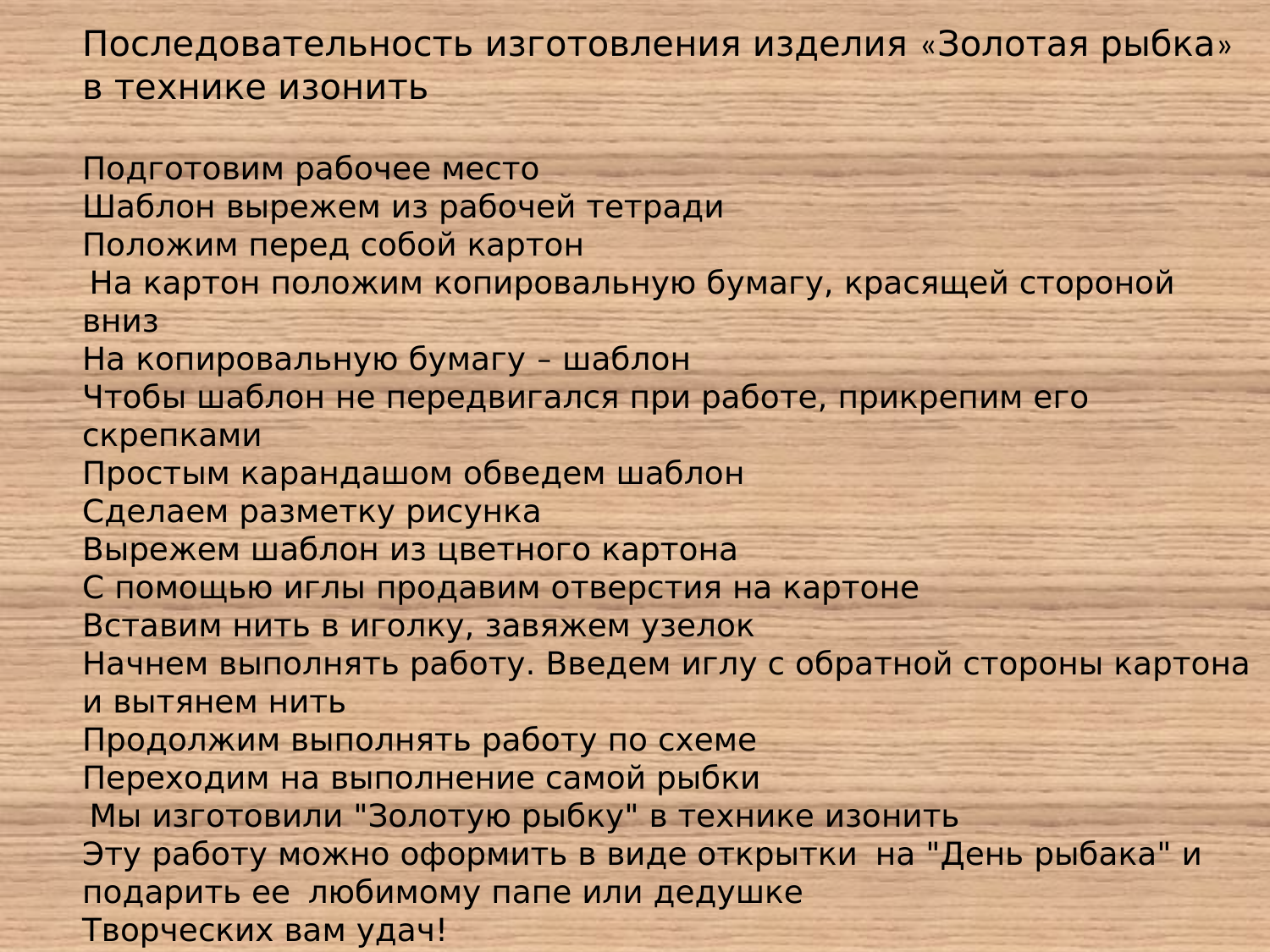

Последовательность изготовления изделия «Золотая рыбка» в технике изонить

Подготовим рабочее место
Шаблон вырежем из рабочей тетради
Положим перед собой картон
 На картон положим копировальную бумагу, красящей стороной вниз
На копировальную бумагу – шаблон
Чтобы шаблон не передвигался при работе, прикрепим его скрепками
Простым карандашом обведем шаблон
Сделаем разметку рисунка
Вырежем шаблон из цветного картона
С помощью иглы продавим отверстия на картоне
Вставим нить в иголку, завяжем узелок
Начнем выполнять работу. Введем иглу с обратной стороны картона и вытянем нить
Продолжим выполнять работу по схеме
Переходим на выполнение самой рыбки
 Мы изготовили "Золотую рыбку" в технике изонить
Эту работу можно оформить в виде открытки  на "День рыбака" и подарить ее  любимому папе или дедушке  
Творческих вам удач!